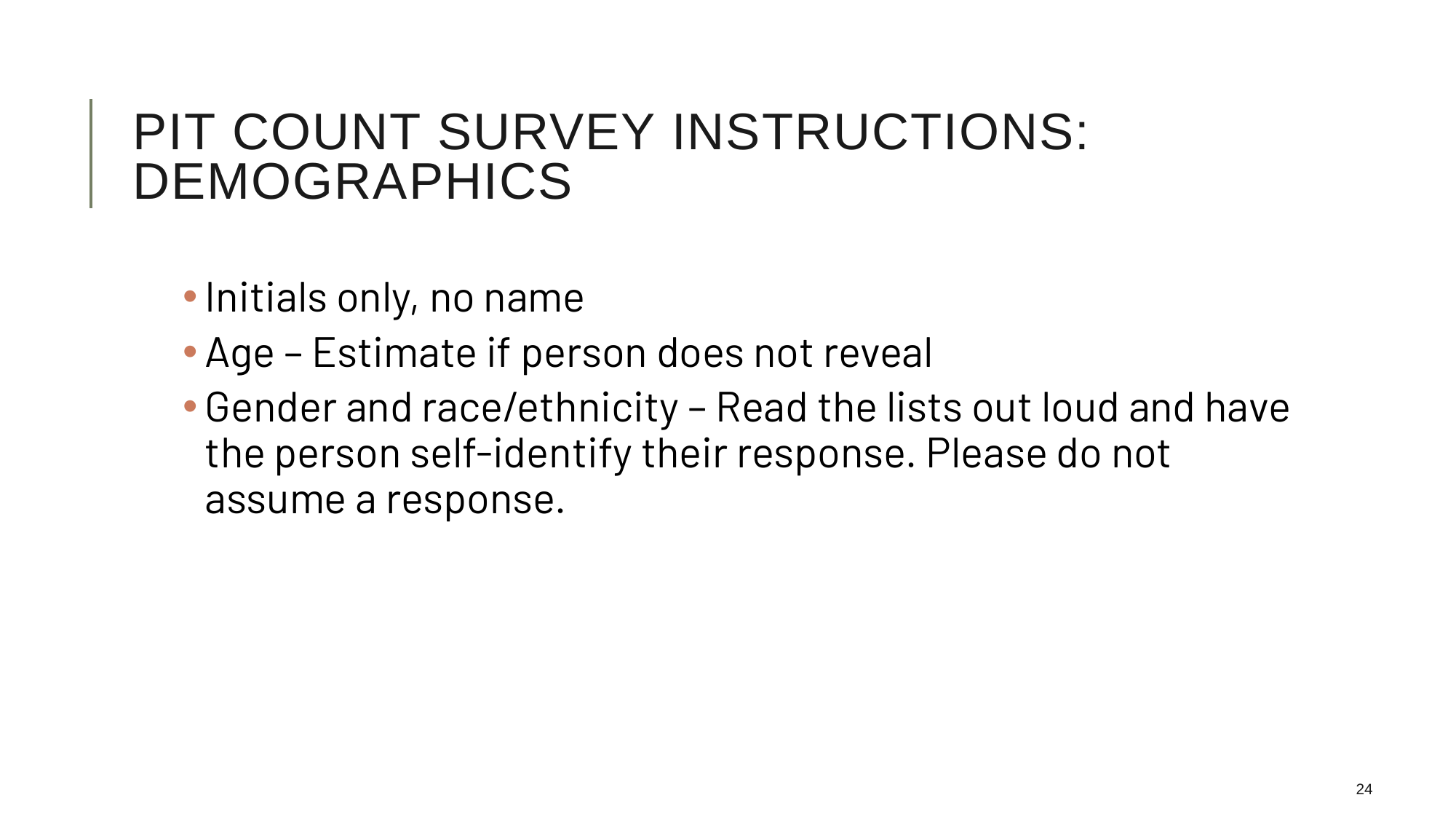

# PIT Count Survey Instructions: Demographics
Initials only, no name
Age – Estimate if person does not reveal
Gender and race/ethnicity – Read the lists out loud and have the person self-identify their response. Please do not assume a response.
24